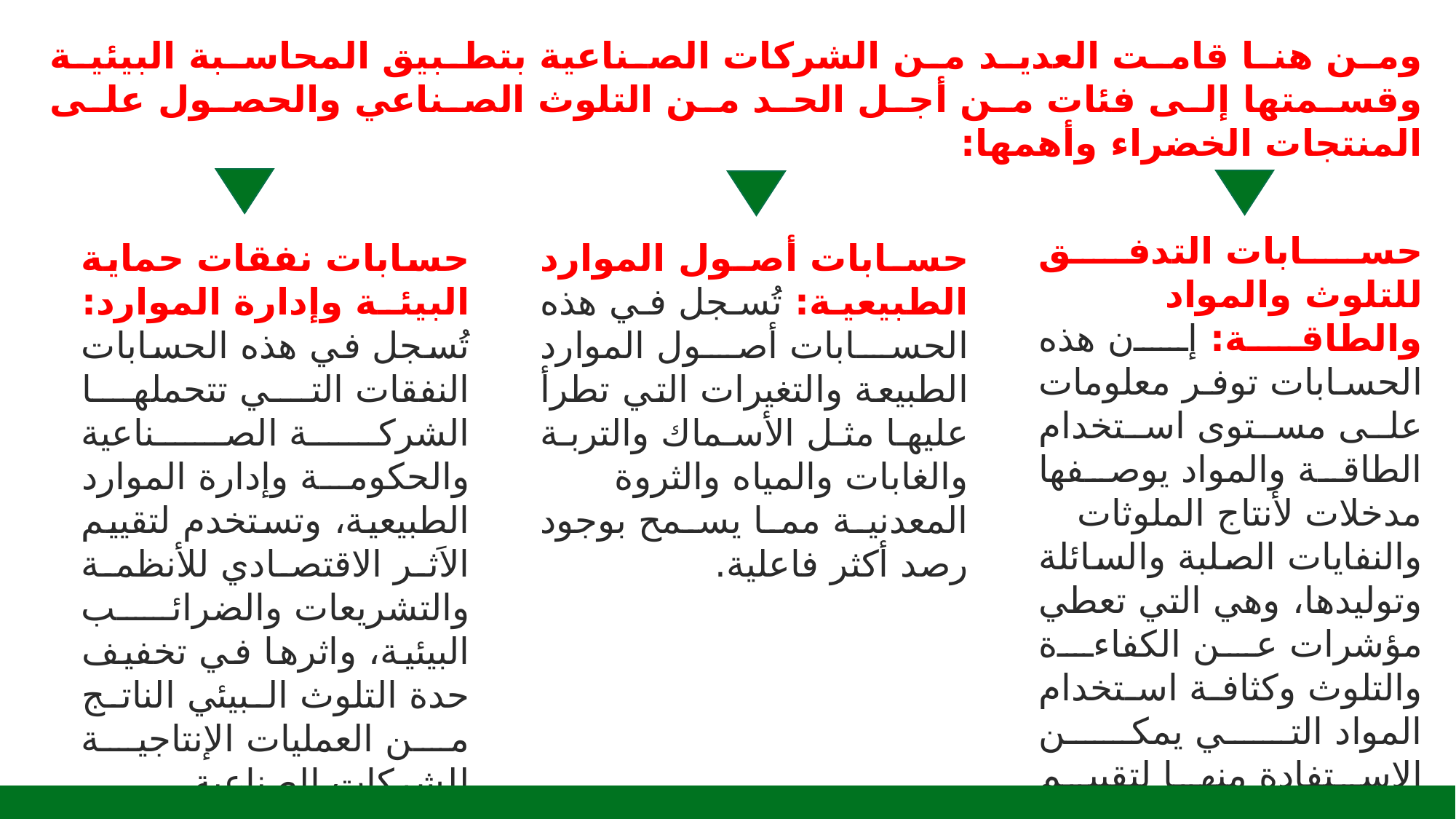

ومن هنا قامت العديد من الشركات الصناعية بتطبيق المحاسبة البيئية وقسمتها إلى فئات من أجل الحد من التلوث الصناعي والحصول على المنتجات الخضراء وأهمها:
ج الأخضر الميزة التنافسية

حسابات التدفق للتلوث والمواد والطاقة: إن هذه الحسابات توفر معلومات على مستوى استخدام الطاقة والمواد يوصفها مدخلات لأنتاج الملوثات والنفايات الصلبة والسائلة وتوليدها، وهي التي تعطي مؤشرات عن الكفاءة والتلوث وكثافة استخدام المواد التي يمكن الاستفادة منها لتقييم الضغط على البيئية وتقدير البدائل المطروحة لتخفيف هذا الضغط.
حسابات نفقات حماية البيئة وإدارة الموارد: تُسجل في هذه الحسابات النفقات التي تتحملها الشركة الصناعية والحكومة وإدارة الموارد الطبيعية، وتستخدم لتقييم الاَثر الاقتصادي للأنظمة والتشريعات والضرائب البيئية، واثرها في تخفيف حدة التلوث البيئي الناتج من العمليات الإنتاجية للشركات الصناعية.
حسابات أصول الموارد الطبيعية: تُسجل في هذه الحسابات أصول الموارد الطبيعة والتغيرات التي تطرأ عليها مثل الأسماك والتربة والغابات والمياه والثروة المعدنية مما يسمح بوجود رصد أكثر فاعلية.